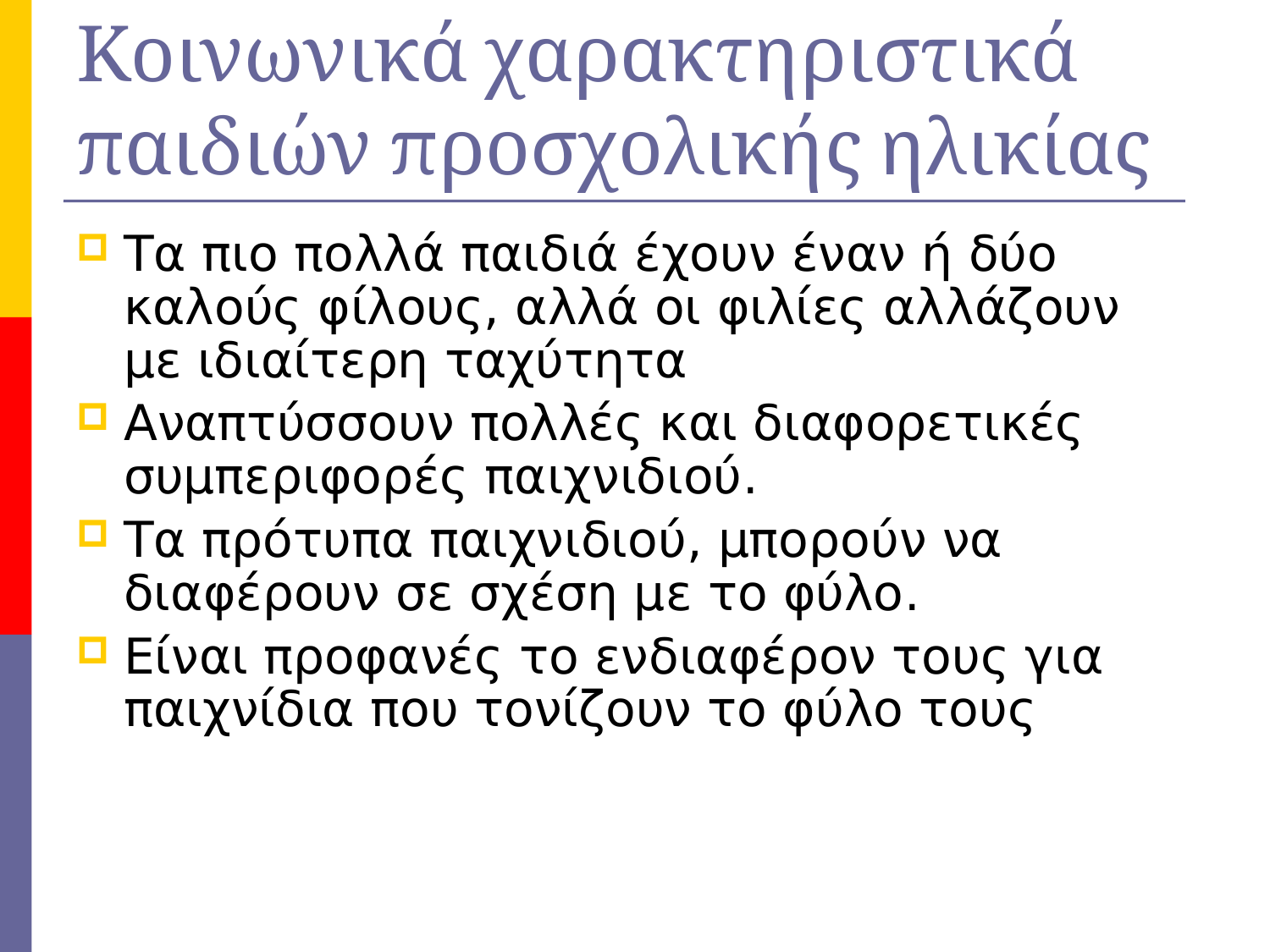

# Κοινωνικά χαρακτηριστικά παιδιών προσχολικής ηλικίας
Τα πιο πολλά παιδιά έχουν έναν ή δύο καλούς φίλους, αλλά οι φιλίες αλλάζουν με ιδιαίτερη ταχύτητα
Αναπτύσσουν πολλές και διαφορετικές συμπεριφορές παιχνιδιού.
Τα πρότυπα παιχνιδιού, μπορούν να διαφέρουν σε σχέση με το φύλο.
Είναι προφανές το ενδιαφέρον τους για παιχνίδια που τονίζουν το φύλο τους